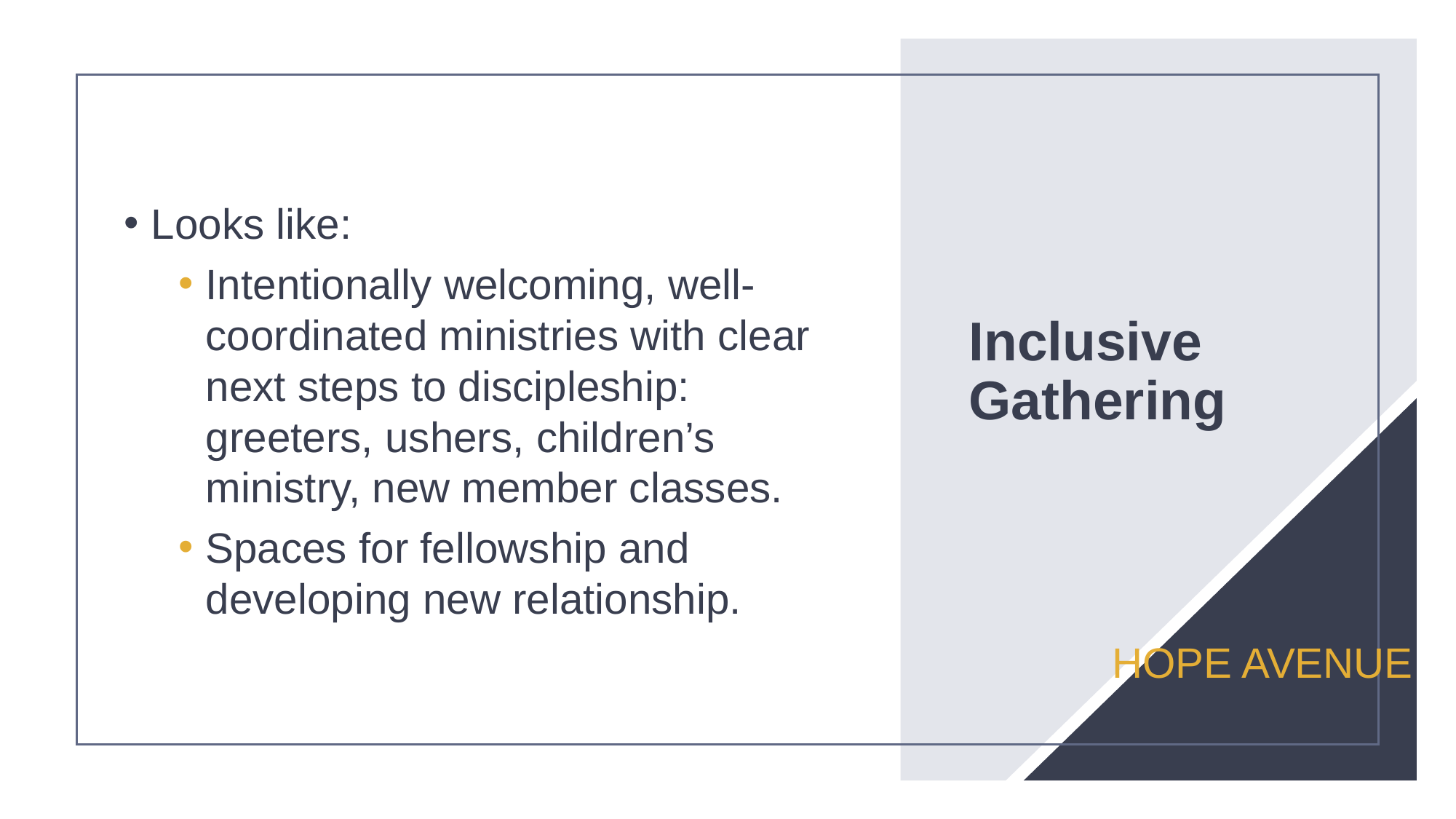

Looks like:
Intentionally welcoming, well-coordinated ministries with clear next steps to discipleship: greeters, ushers, children’s ministry, new member classes.
Spaces for fellowship and developing new relationship.
Inclusive Gathering

HOPE AVENUE